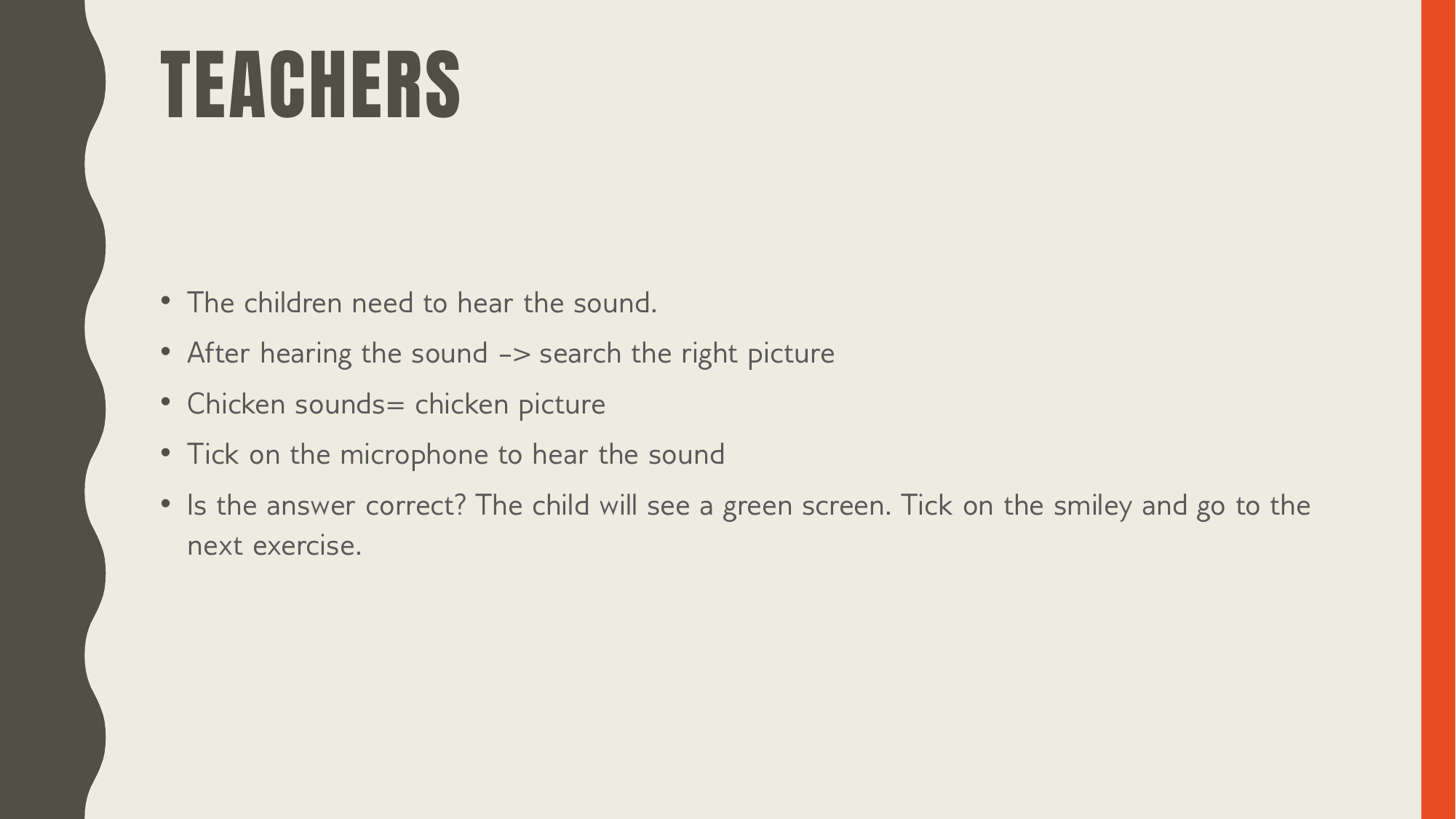

# Teachers
The children need to hear the sound.
After hearing the sound –> search the right picture
Chicken sounds= chicken picture
Tick on the microphone to hear the sound
Is the answer correct? The child will see a green screen. Tick on the smiley and go to the next exercise.